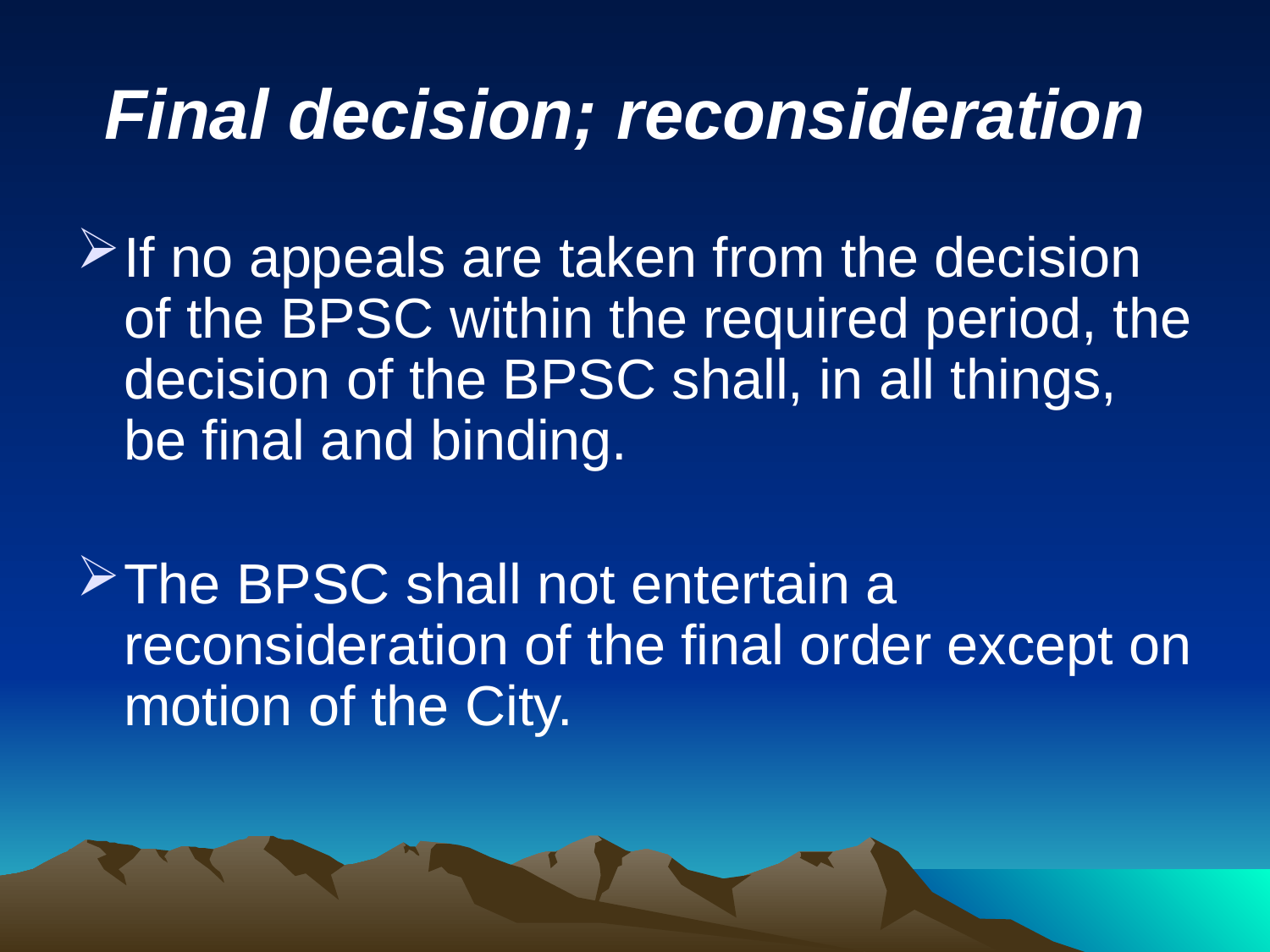

# Final decision; reconsideration
If no appeals are taken from the decision of the BPSC within the required period, the decision of the BPSC shall, in all things, be final and binding.

The BPSC shall not entertain a reconsideration of the final order except on motion of the City.